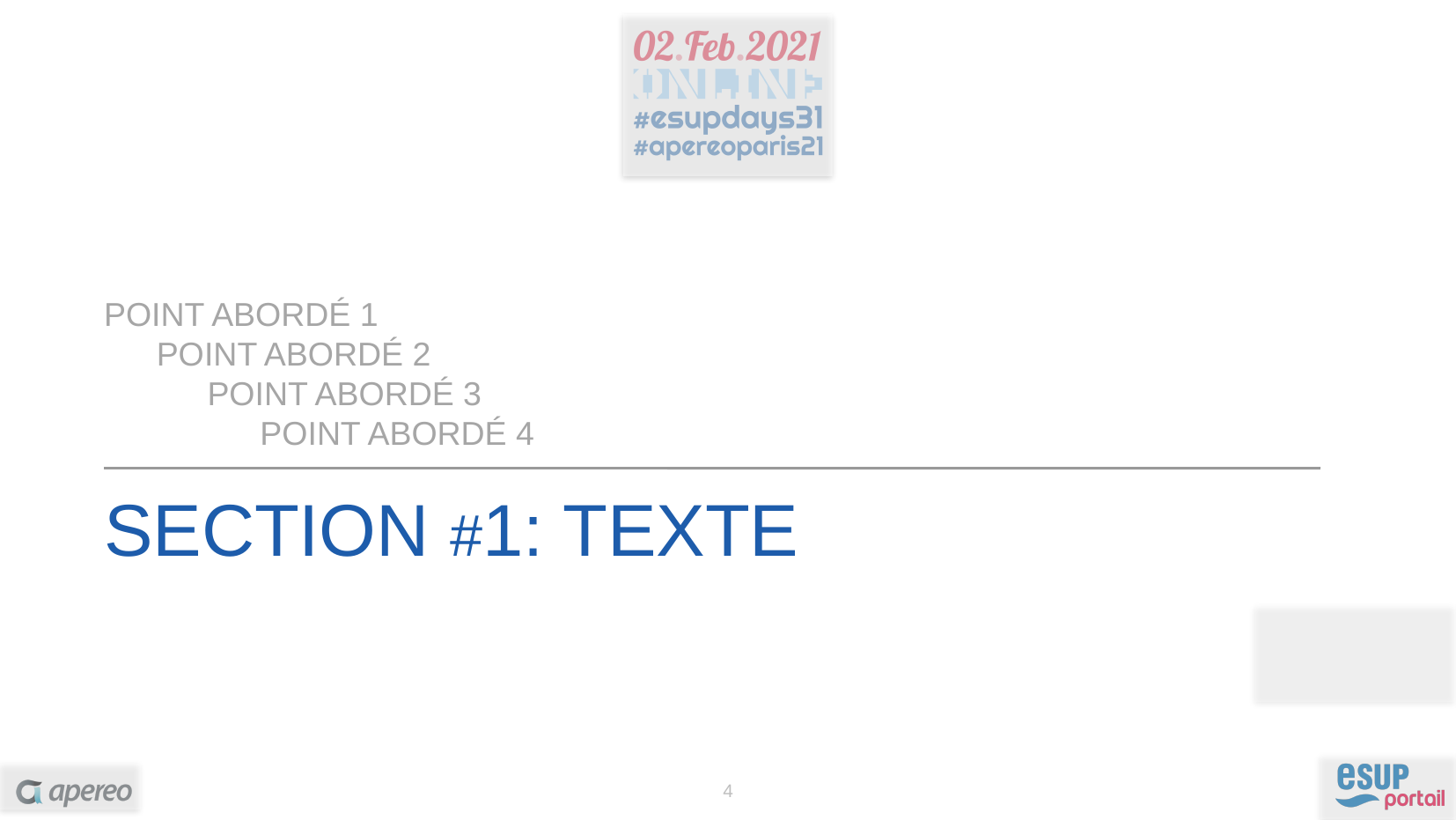

Point abordé 1
	Point Abordé 2
		Point abordé 3
			Point abordé 4
Section #1: Texte